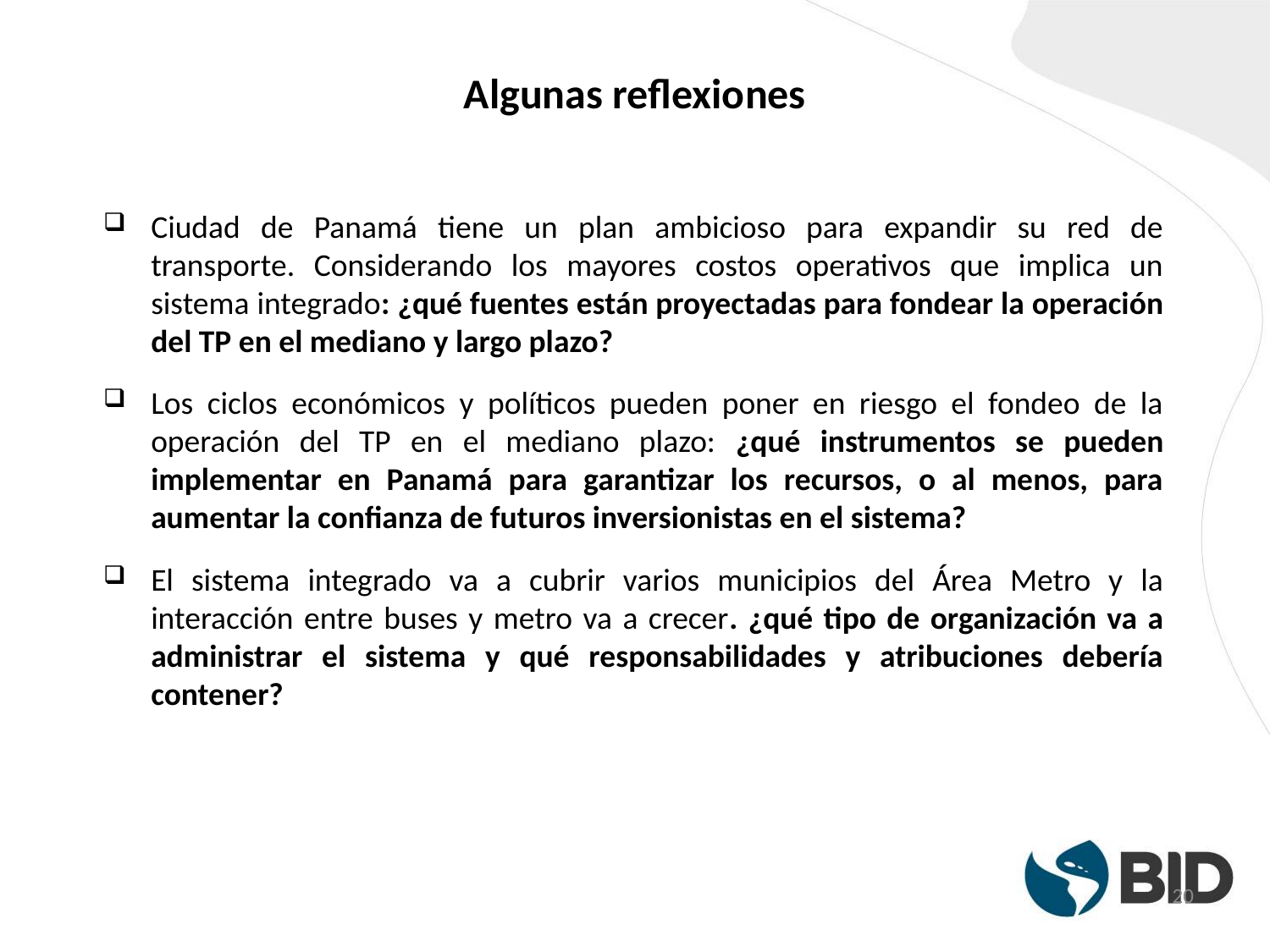

# Algunas reflexiones
Ciudad de Panamá tiene un plan ambicioso para expandir su red de transporte. Considerando los mayores costos operativos que implica un sistema integrado: ¿qué fuentes están proyectadas para fondear la operación del TP en el mediano y largo plazo?
Los ciclos económicos y políticos pueden poner en riesgo el fondeo de la operación del TP en el mediano plazo: ¿qué instrumentos se pueden implementar en Panamá para garantizar los recursos, o al menos, para aumentar la confianza de futuros inversionistas en el sistema?
El sistema integrado va a cubrir varios municipios del Área Metro y la interacción entre buses y metro va a crecer. ¿qué tipo de organización va a administrar el sistema y qué responsabilidades y atribuciones debería contener?
20